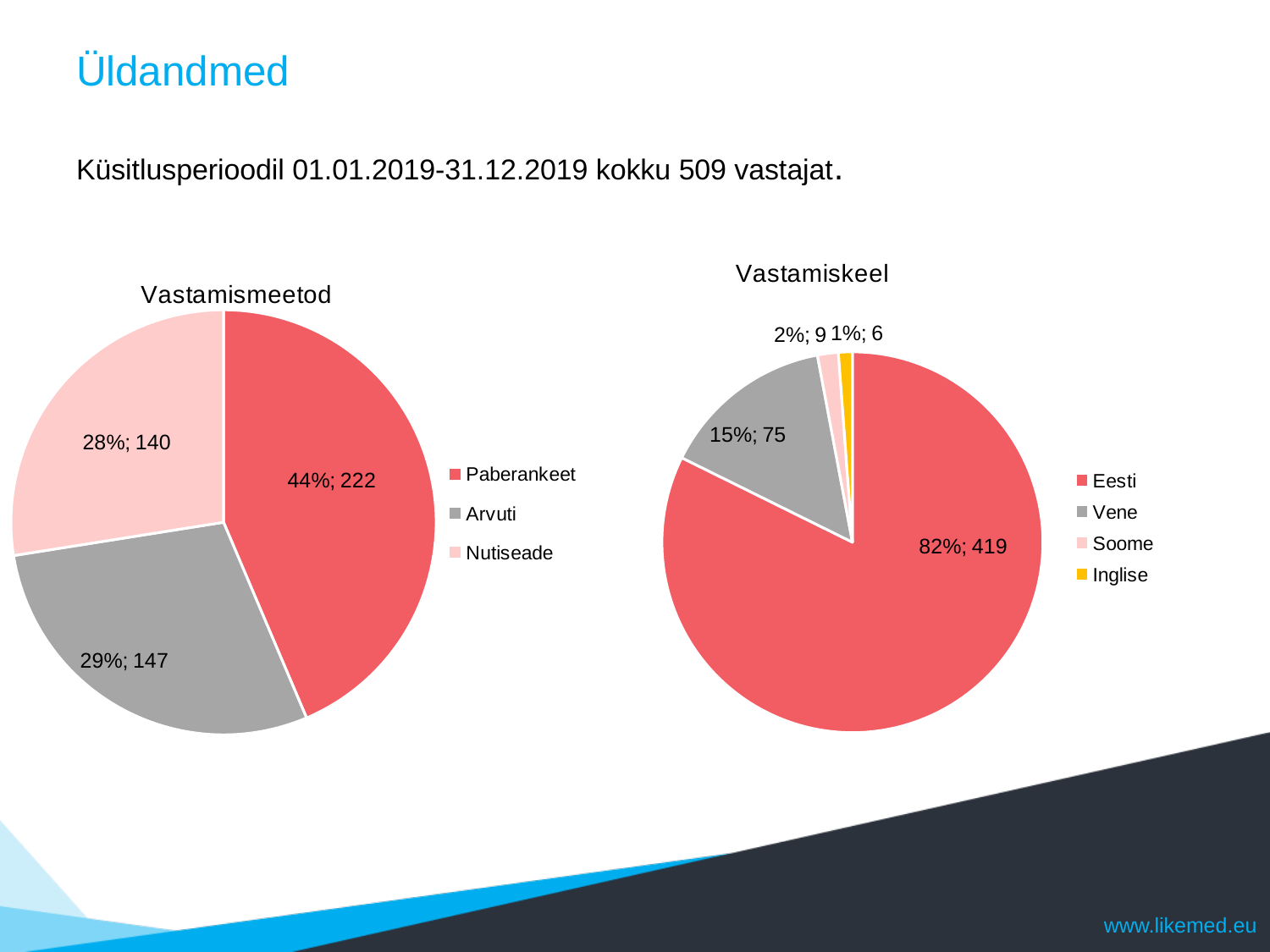

# Üldandmed Küsitlusperioodil 01.01.2019-31.12.2019 kokku 509 vastajat.

### Chart: Vastamismeetod

| Category | Kokku |
|---|---|
| Paberankeet | 222.0 |
| Arvuti | 147.0 |
| Nutiseade | 140.0 |

### Chart: Vastamiskeel

| Category | Kokku |
|---|---|
| Eesti | 419.0 |
| Vene | 75.0 |
| Soome | 9.0 |
| Inglise | 6.0 |
www.likemed.eu